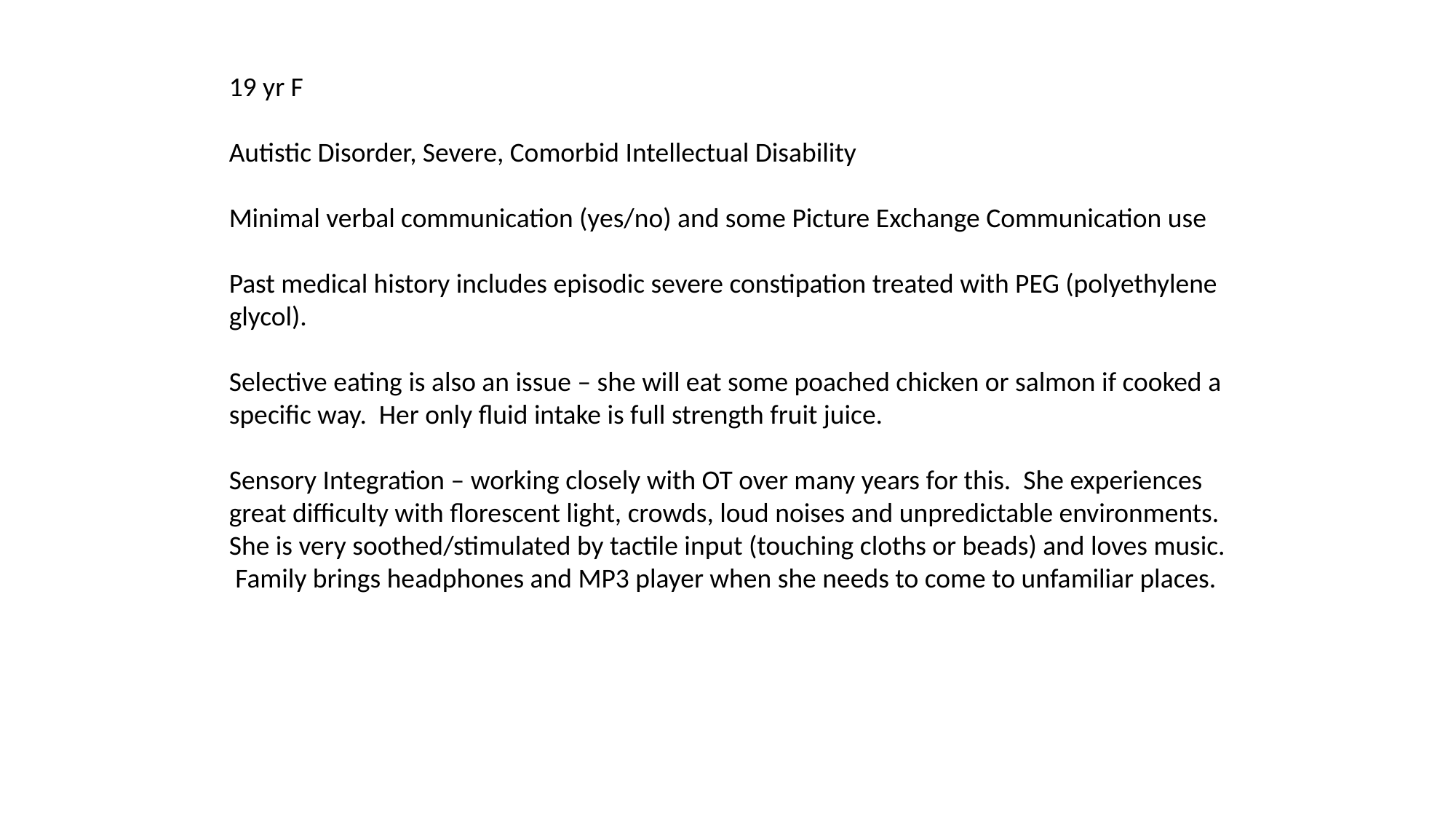

19 yr F

Autistic Disorder, Severe, Comorbid Intellectual Disability

Minimal verbal communication (yes/no) and some Picture Exchange Communication use

Past medical history includes episodic severe constipation treated with PEG (polyethylene glycol).

Selective eating is also an issue – she will eat some poached chicken or salmon if cooked a specific way.  Her only fluid intake is full strength fruit juice.

Sensory Integration – working closely with OT over many years for this.  She experiences great difficulty with florescent light, crowds, loud noises and unpredictable environments.  She is very soothed/stimulated by tactile input (touching cloths or beads) and loves music.  Family brings headphones and MP3 player when she needs to come to unfamiliar places.